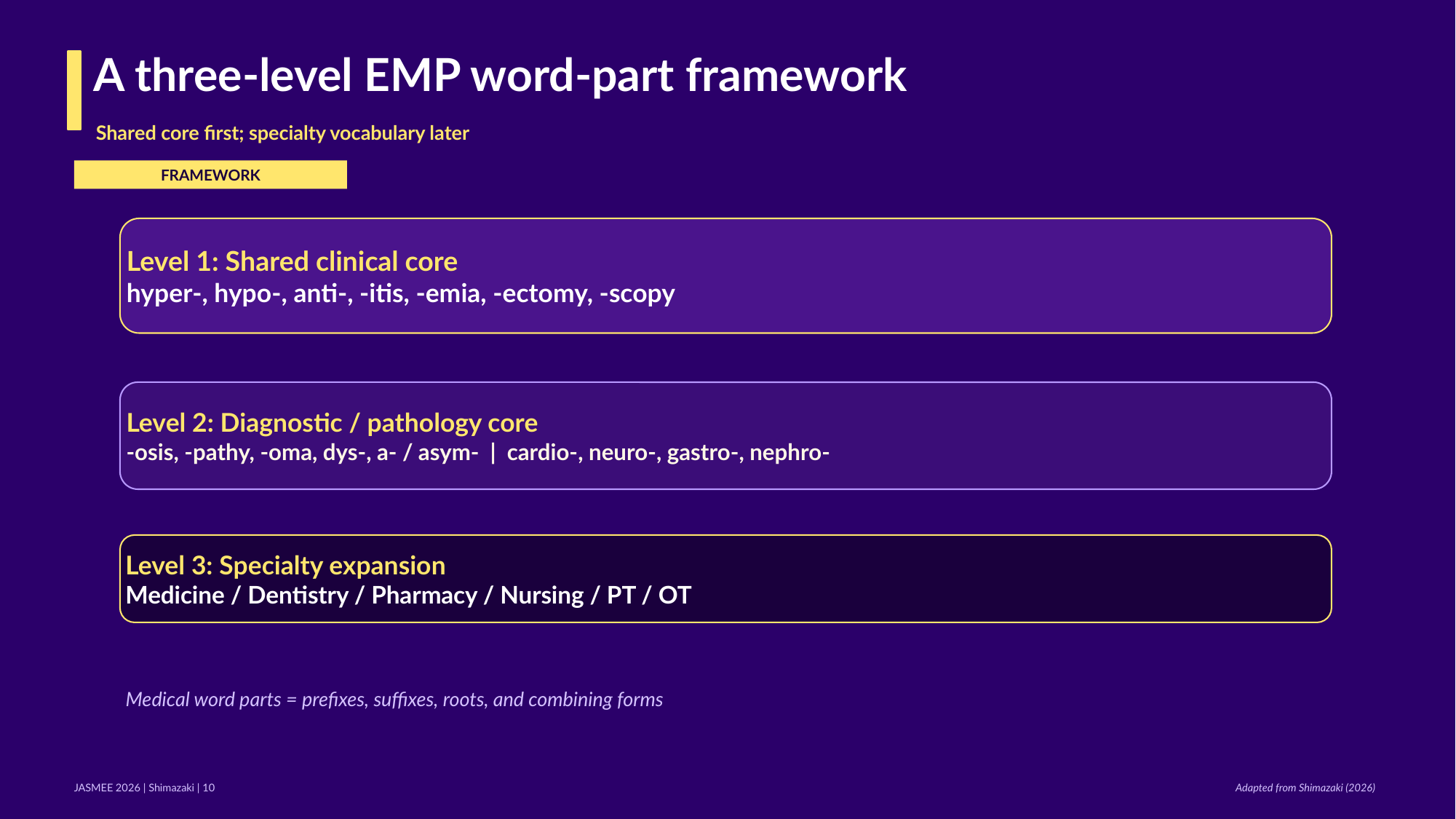

A three-level EMP word-part framework

Shared core first; specialty vocabulary later

FRAMEWORK

Level 1: Shared clinical core
hyper-, hypo-, anti-, -itis, -emia, -ectomy, -scopy

Level 2: Diagnostic / pathology core
-osis, -pathy, -oma, dys-, a- / asym-  |  cardio-, neuro-, gastro-, nephro-

Level 3: Specialty expansion
Medicine / Dentistry / Pharmacy / Nursing / PT / OT
Medical word parts = prefixes, suffixes, roots, and combining forms
Adapted from Shimazaki (2026)
JASMEE 2026 | Shimazaki | 10